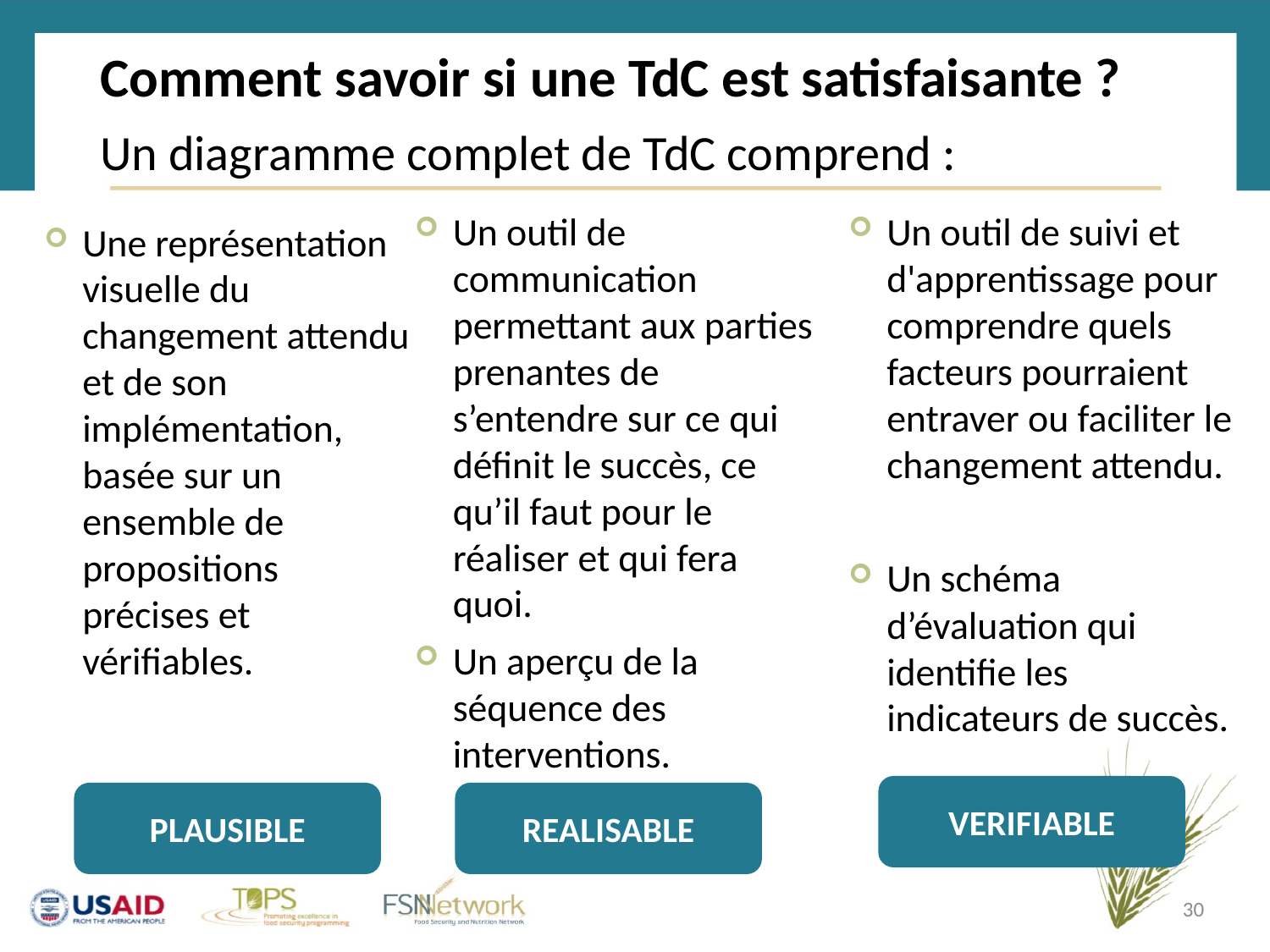

# Comment savoir si une TdC est satisfaisante ?
Un diagramme complet de TdC comprend :
Un outil de communication permettant aux parties prenantes de s’entendre sur ce qui définit le succès, ce qu’il faut pour le réaliser et qui fera quoi.
Un aperçu de la séquence des interventions.
Un outil de suivi et d'apprentissage pour comprendre quels facteurs pourraient entraver ou faciliter le changement attendu.

Un schéma d’évaluation qui identifie les indicateurs de succès.
Une représentation visuelle du changement attendu et de son implémentation, basée sur un ensemble de propositions précises et vérifiables.
VERIFIABLE
PLAUSIBLE
REALISABLE
30